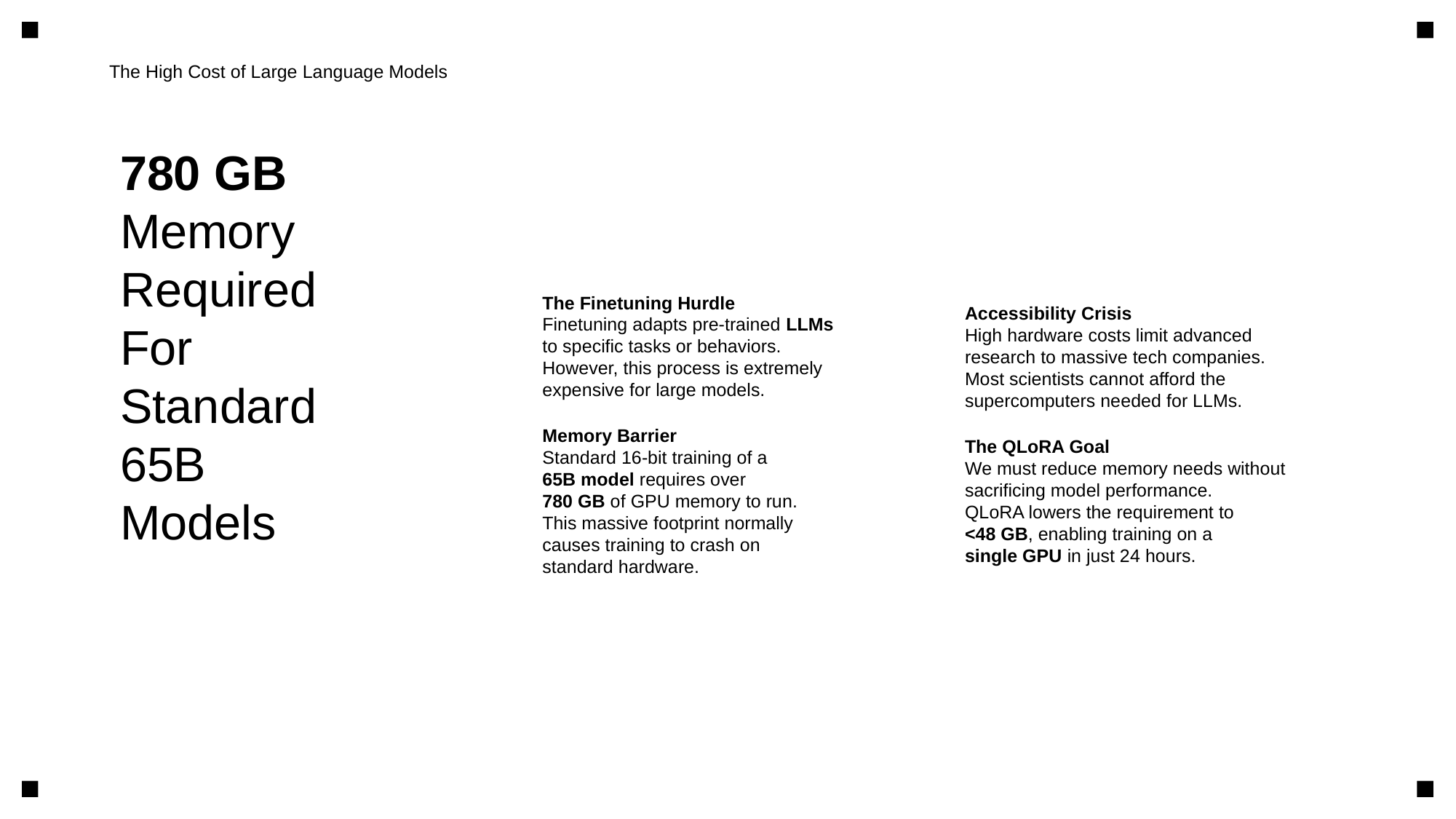

The High Cost of Large Language Models
780 GB
Memory
Required
For
Standard
65B
Models
The Finetuning Hurdle
Finetuning adapts pre-trained LLMs
to specific tasks or behaviors.
However, this process is extremely
expensive for large models.
Memory Barrier
Standard 16-bit training of a
65B model requires over
780 GB of GPU memory to run.
This massive footprint normally
causes training to crash on
standard hardware.
Accessibility Crisis
High hardware costs limit advanced
research to massive tech companies.
Most scientists cannot afford the
supercomputers needed for LLMs.
The QLoRA Goal
We must reduce memory needs without
sacrificing model performance.
QLoRA lowers the requirement to
<48 GB, enabling training on a
single GPU in just 24 hours.